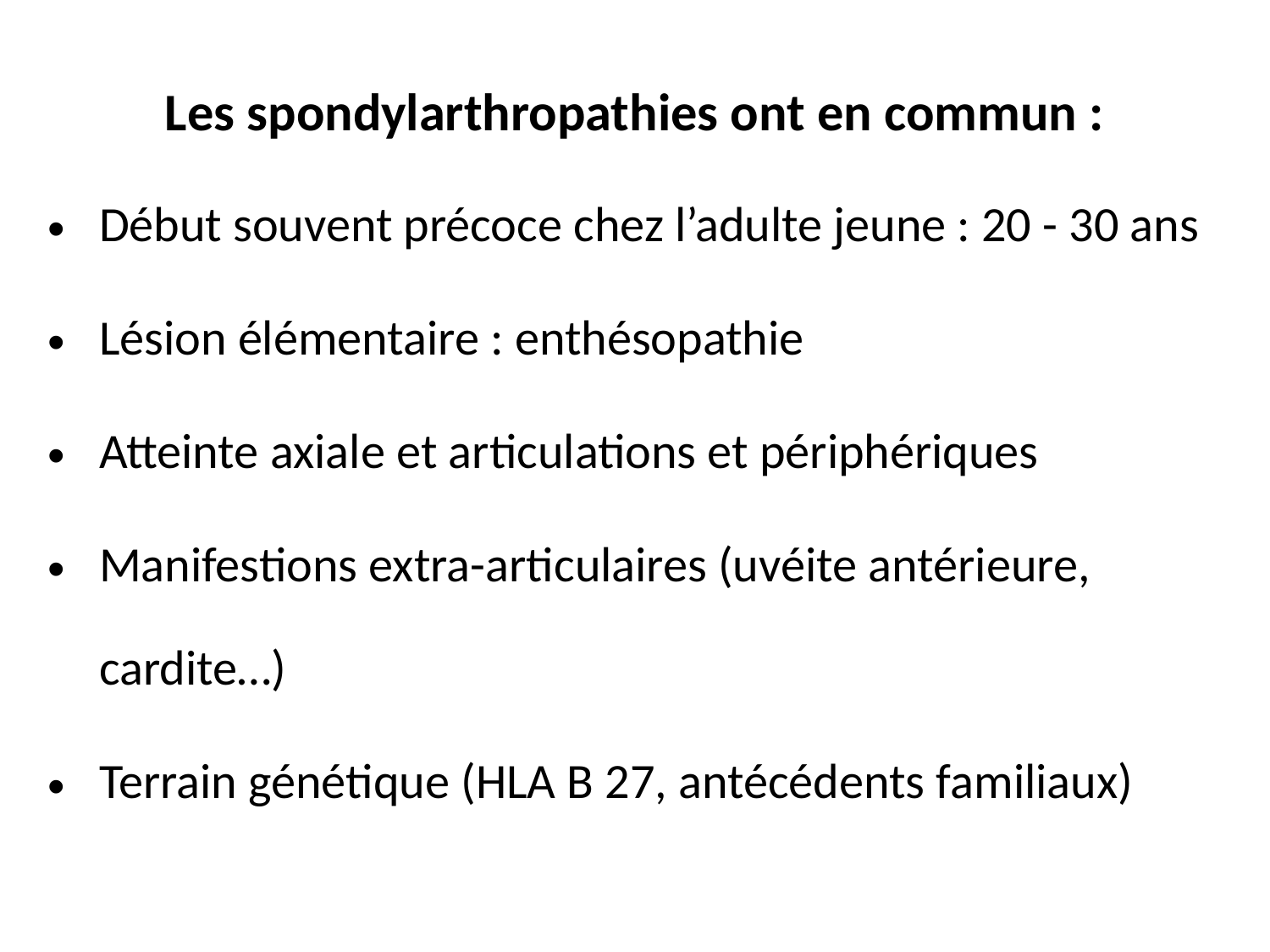

Les spondylarthropathies ont en commun :
Début souvent précoce chez l’adulte jeune : 20 - 30 ans
Lésion élémentaire : enthésopathie
Atteinte axiale et articulations et périphériques
Manifestions extra-articulaires (uvéite antérieure, cardite…)
Terrain génétique (HLA B 27, antécédents familiaux)

#